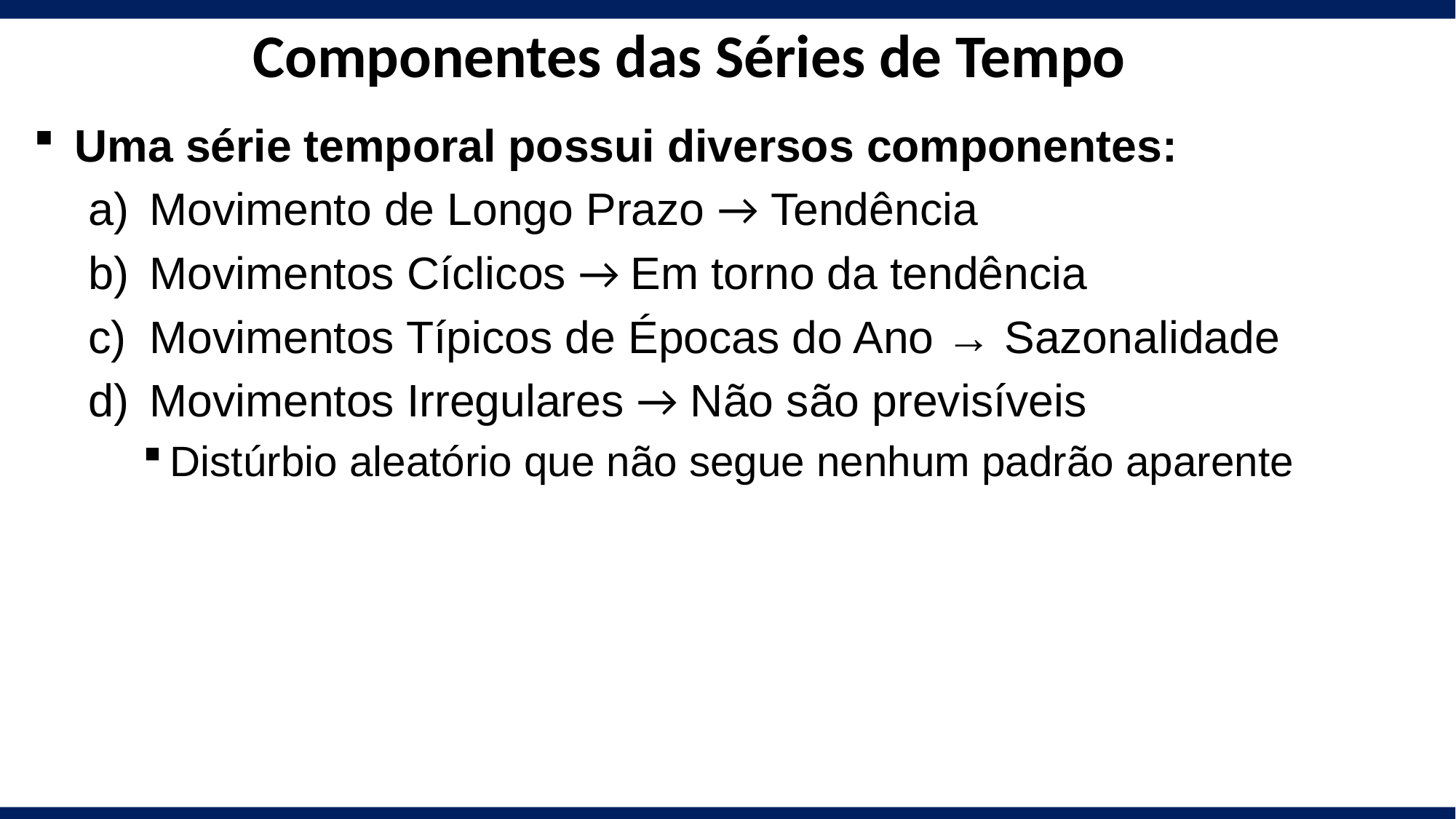

# Componentes das Séries de Tempo
Uma série temporal possui diversos componentes:
Movimento de Longo Prazo → Tendência
Movimentos Cíclicos → Em torno da tendência
Movimentos Típicos de Épocas do Ano → Sazonalidade
Movimentos Irregulares → Não são previsíveis
Distúrbio aleatório que não segue nenhum padrão aparente